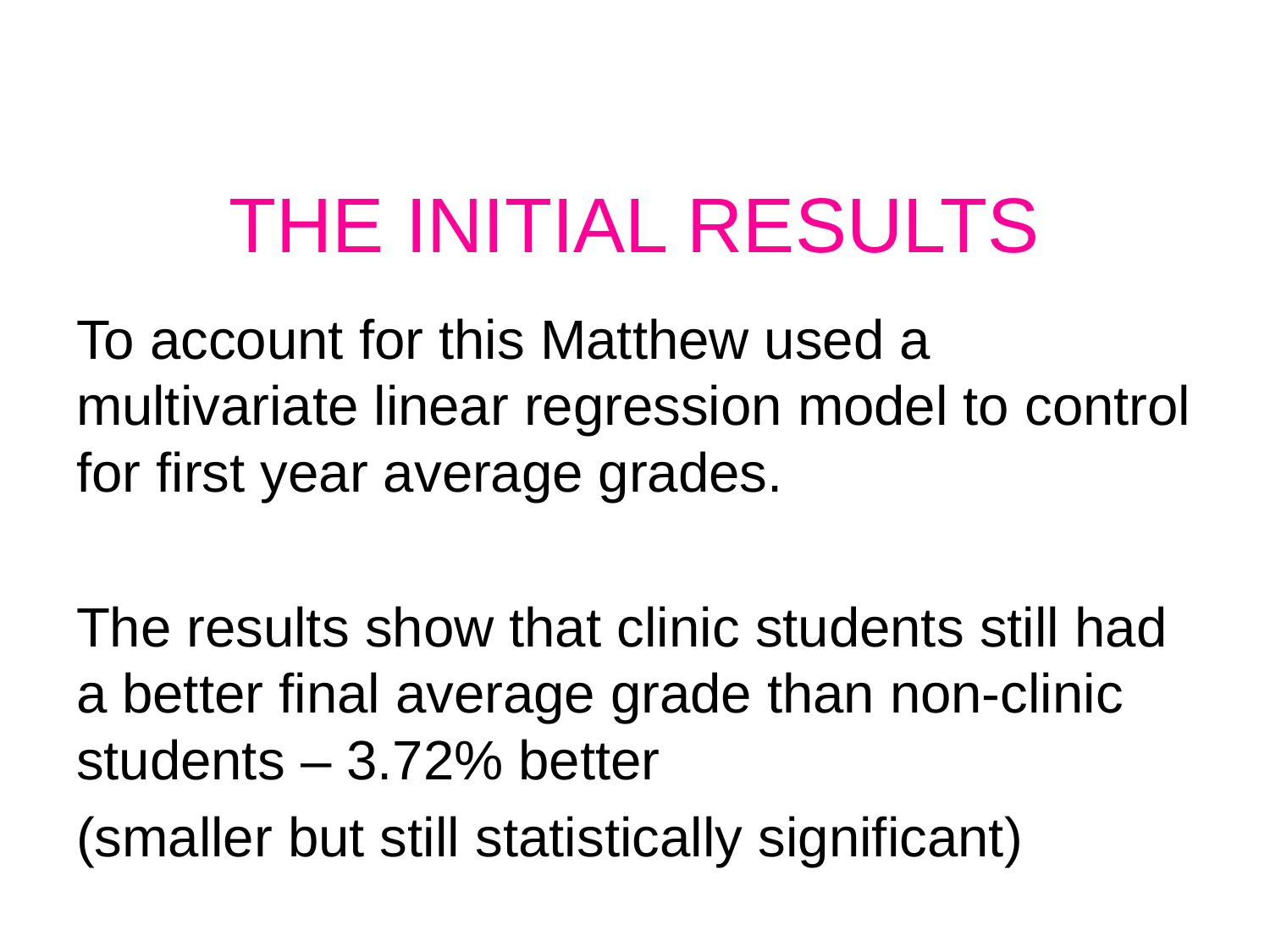

# THE INITIAL RESULTS
To account for this Matthew used a multivariate linear regression model to control for first year average grades.

The results show that clinic students still had a better final average grade than non-clinic students – 3.72% better
(smaller but still statistically significant)